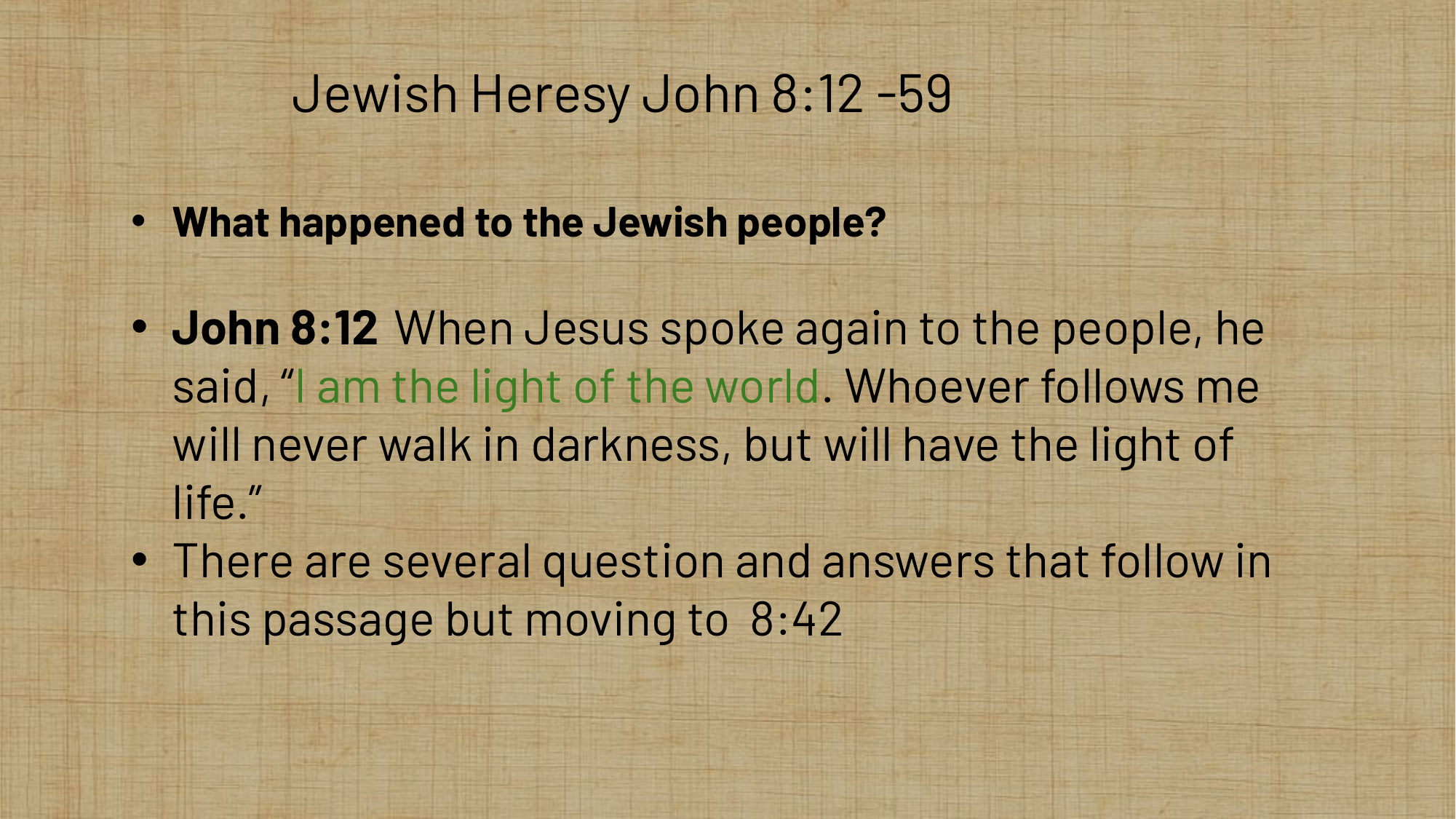

# Jewish Heresy John 8:12 -59

What happened to the Jewish people?

John 8:12  When Jesus spoke again to the people, he said, “I am the light of the world. Whoever follows me will never walk in darkness, but will have the light of life.”
There are several question and answers that follow in this passage but moving to  8:42